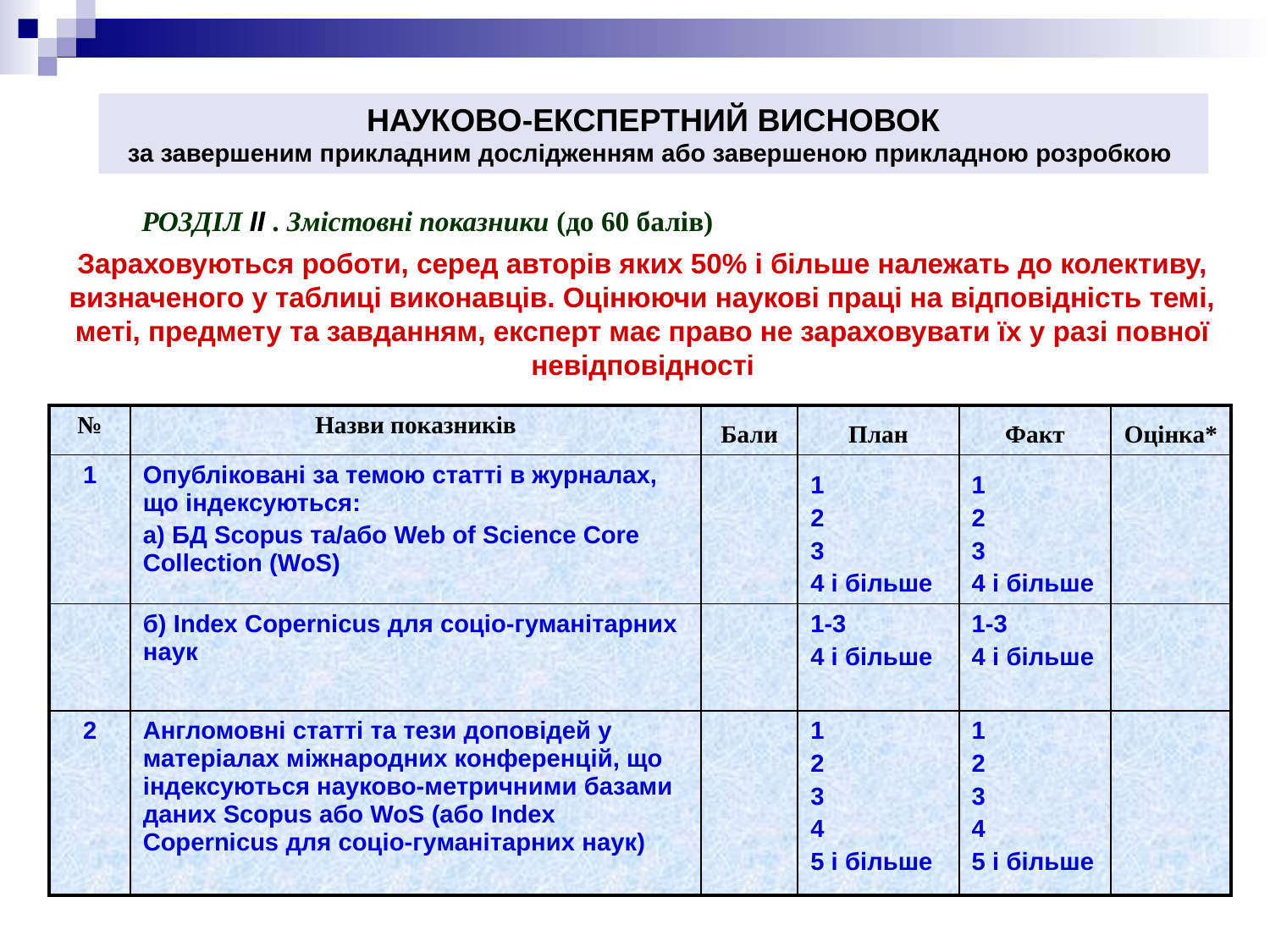

НАУКОВО-ЕКСПЕРТНИЙ ВИСНОВОК
за завершеним прикладним дослідженням або завершеною прикладною розробкою
РОЗДІЛ ІІ . Змістовні показники (до 60 балів)
Зараховуються роботи, серед авторів яких 50% і більше належать до колективу, визначеного у таблиці виконавців. Оцінюючи наукові праці на відповідність темі, меті, предмету та завданням, експерт має право не зараховувати їх у разі повної невідповідності
| № | Назви показників | Бали | План | Факт | Оцінка\* |
| --- | --- | --- | --- | --- | --- |
| 1 | Опубліковані за темою статті в журналах, що індексуються: а) БД Scopus та/або Web of Science Core Collection (WoS) |  | 1 2 3 4 і більше | 1 2 3 4 і більше |  |
|  | б) Index Сореrnicus для соціо-гуманітарних наук |  | 1-3 4 і більше | 1-3 4 і більше |  |
| 2 | Англомовні статті та тези доповідей у матеріалах міжнародних конференцій, що індексуються науково-метричними базами даних Scopus або WoS (або Index Сореrnicus для соціо-гуманітарних наук) |  | 1 2 3 4 5 і більше | 1 2 3 4 5 і більше |  |